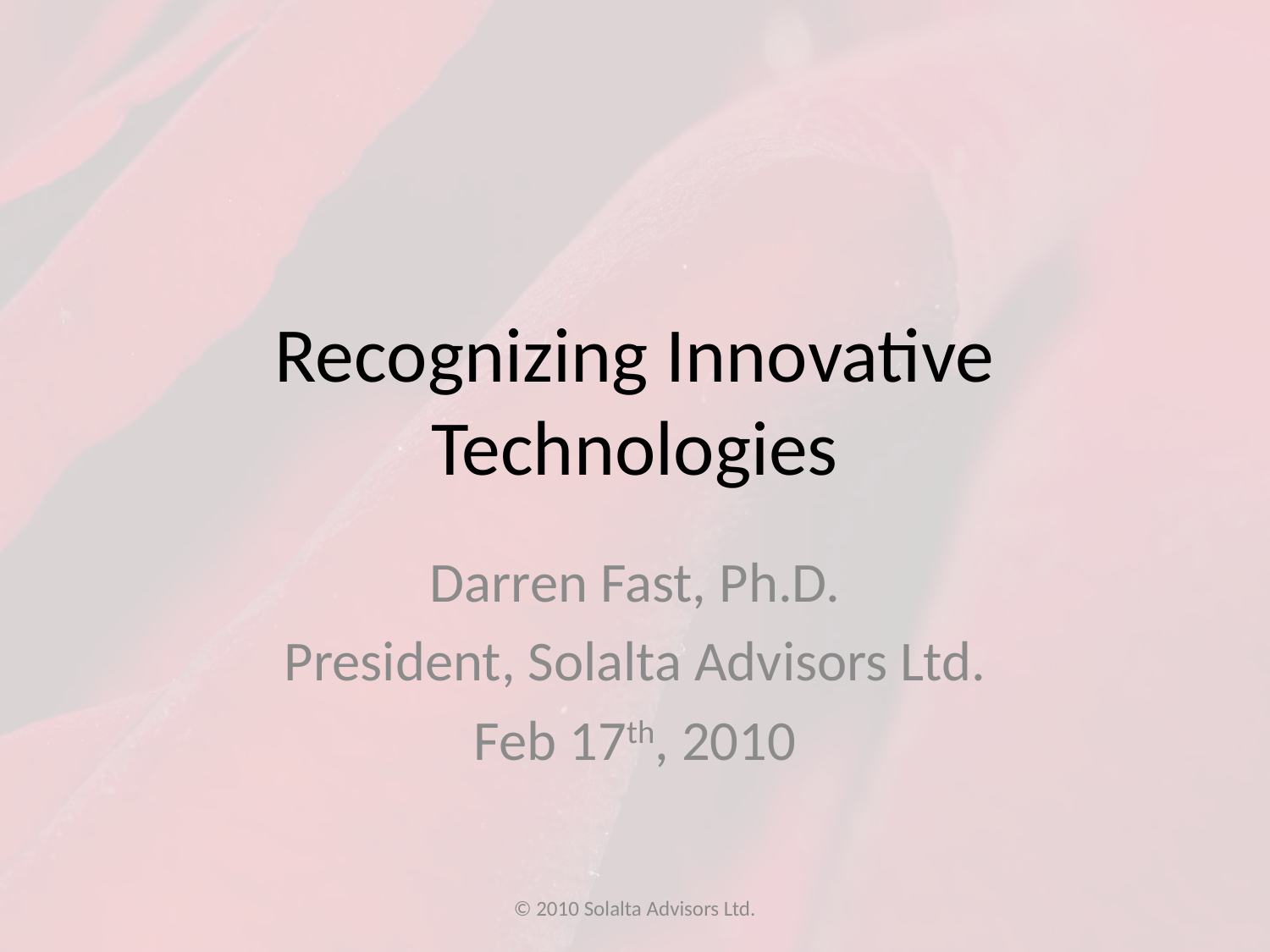

# Recognizing Innovative Technologies
Darren Fast, Ph.D.
President, Solalta Advisors Ltd.
Feb 17th, 2010
© 2010 Solalta Advisors Ltd.